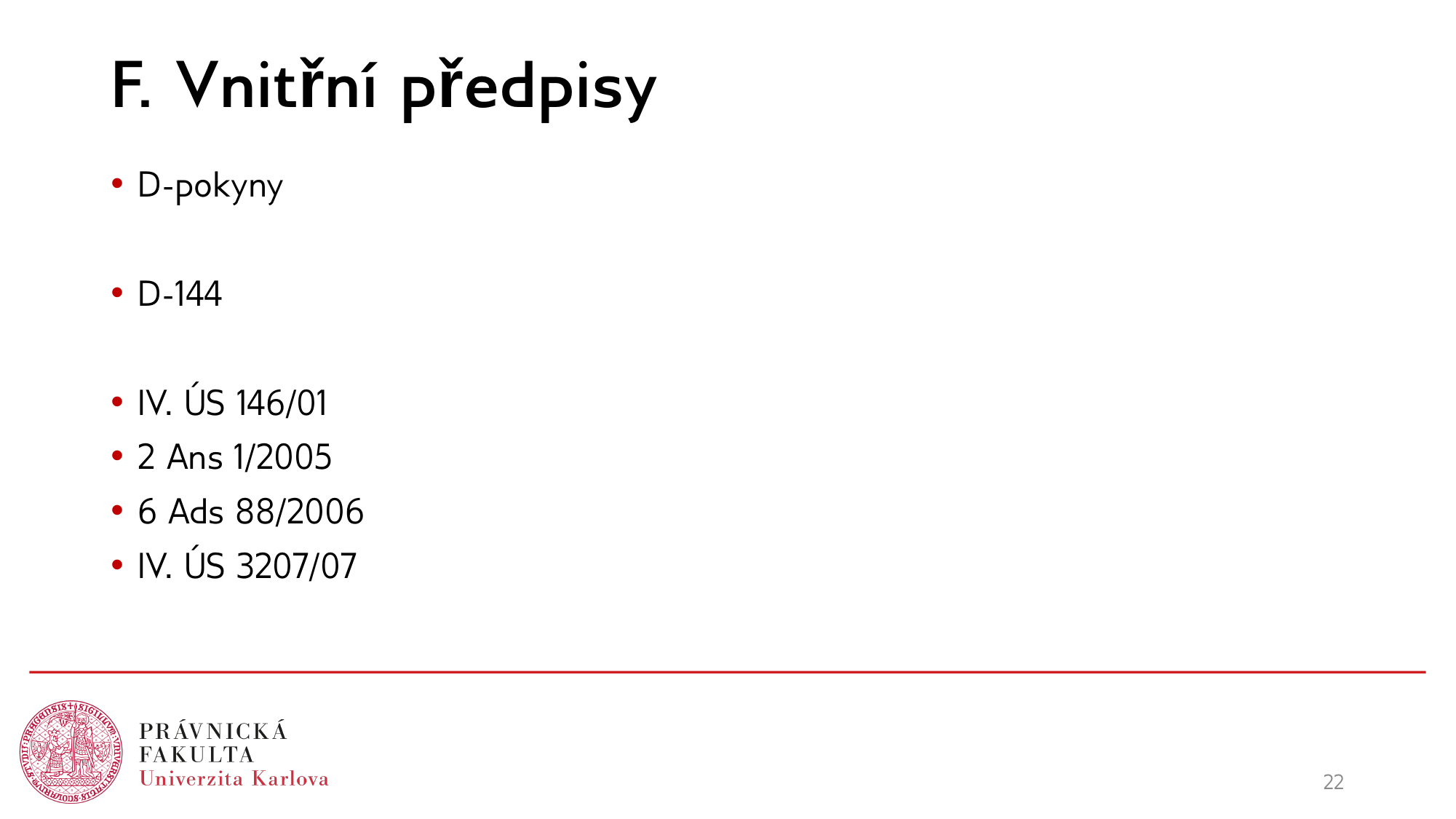

# F. Vnitřní předpisy
D-pokyny

D-144

IV. ÚS 146/01
2 Ans 1/2005
6 Ads 88/2006
IV. ÚS 3207/07
22